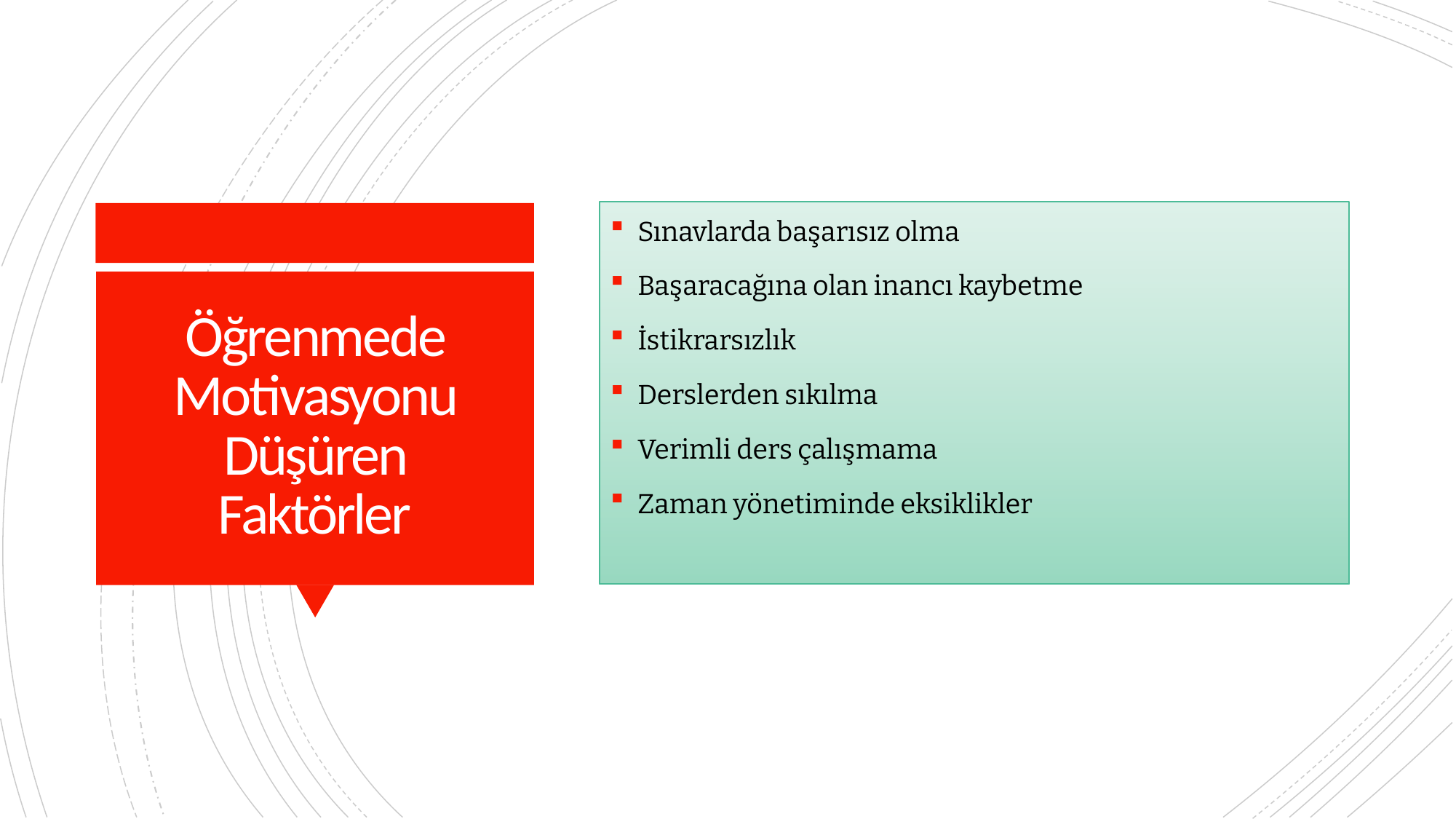

Sınavlarda başarısız olma
Başaracağına olan inancı kaybetme
İstikrarsızlık
Derslerden sıkılma
Verimli ders çalışmama
Zaman yönetiminde eksiklikler

# Öğrenmede Motivasyonu Düşüren Faktörler